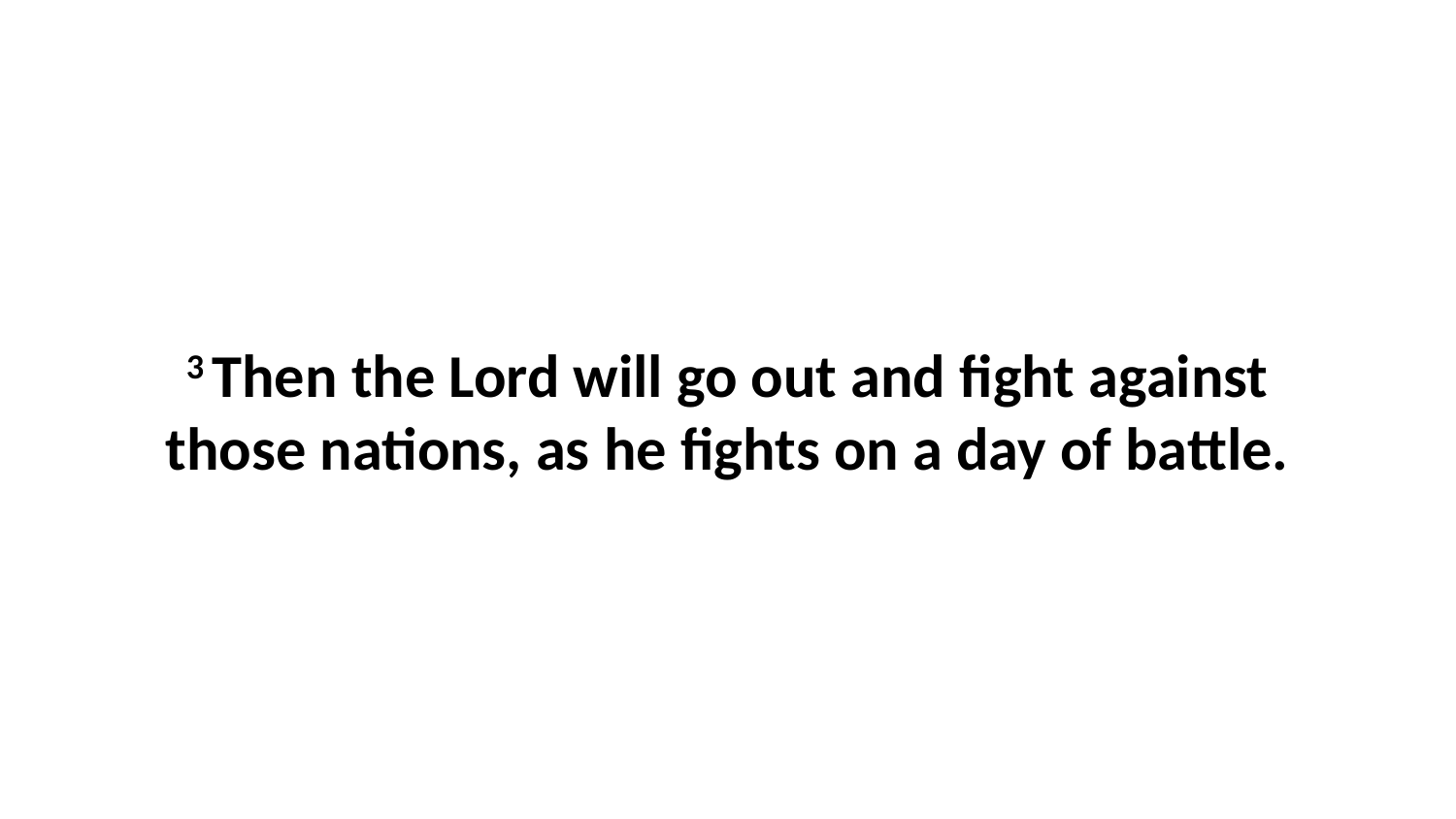

3 Then the Lord will go out and fight against those nations, as he fights on a day of battle.